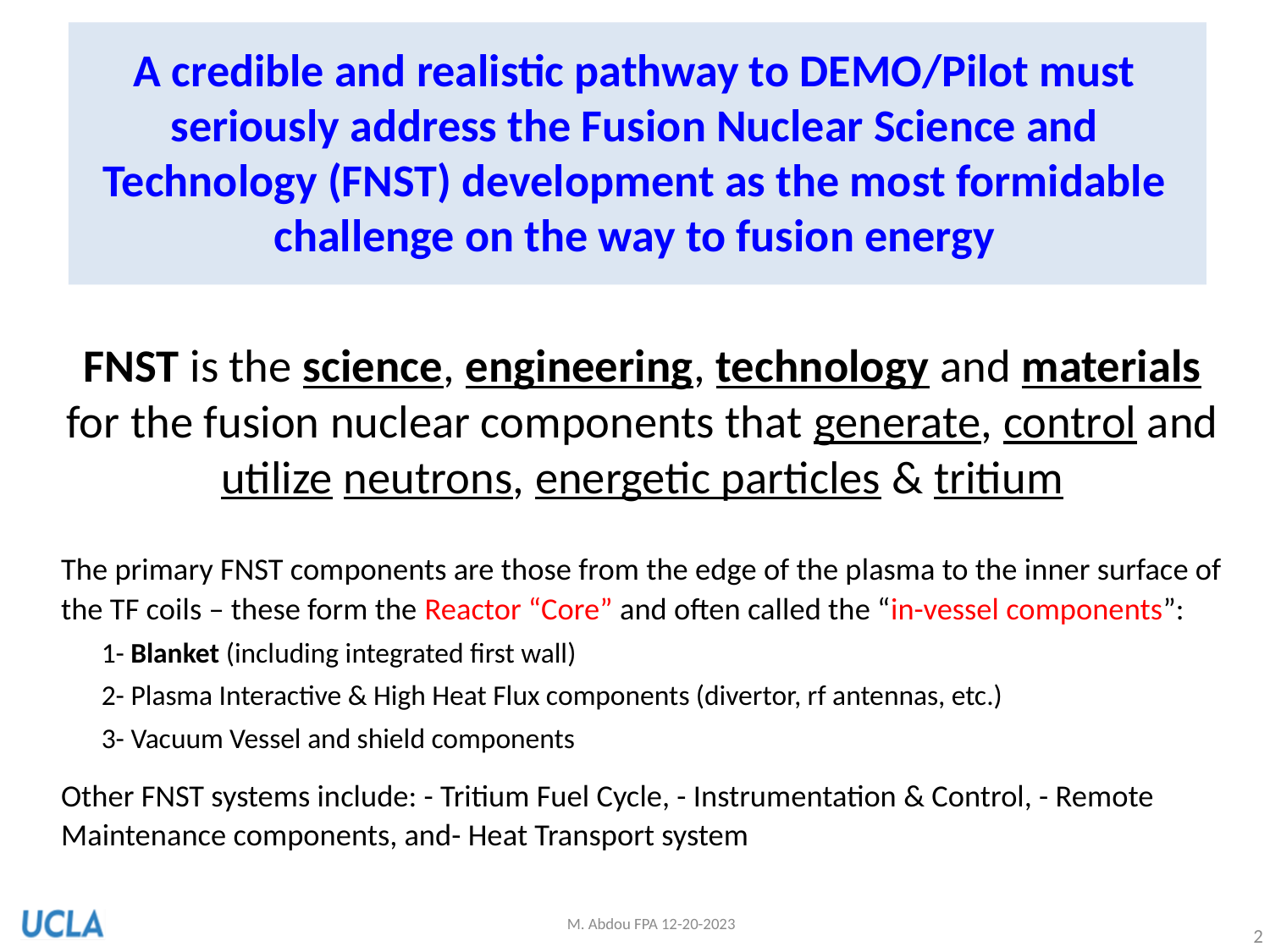

# A credible and realistic pathway to DEMO/Pilot must seriously address the Fusion Nuclear Science and Technology (FNST) development as the most formidable challenge on the way to fusion energy
FNST is the science, engineering, technology and materials for the fusion nuclear components that generate, control and utilize neutrons, energetic particles & tritium

The primary FNST components are those from the edge of the plasma to the inner surface of the TF coils – these form the Reactor “Core” and often called the “in-vessel components”:
1- Blanket (including integrated first wall)
2- Plasma Interactive & High Heat Flux components (divertor, rf antennas, etc.)
3- Vacuum Vessel and shield components

Other FNST systems include: - Tritium Fuel Cycle, - Instrumentation & Control, - Remote Maintenance components, and- Heat Transport system
M. Abdou FPA 12-20-2023
2